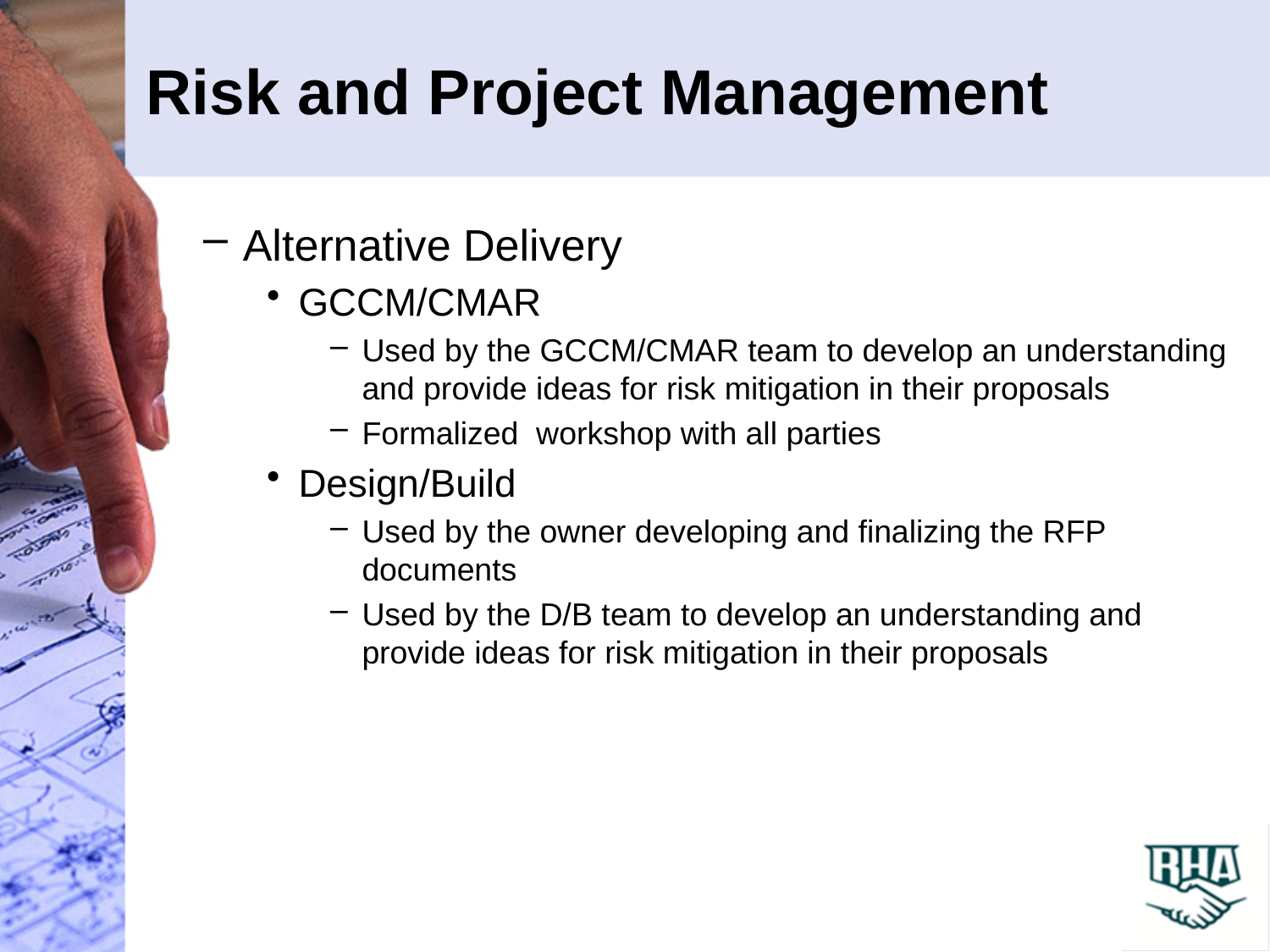

# Risk and Project Management
Alternative Delivery
GCCM/CMAR
Used by the GCCM/CMAR team to develop an understanding and provide ideas for risk mitigation in their proposals
Formalized  workshop with all parties
Design/Build
Used by the owner developing and finalizing the RFP documents
Used by the D/B team to develop an understanding and provide ideas for risk mitigation in their proposals